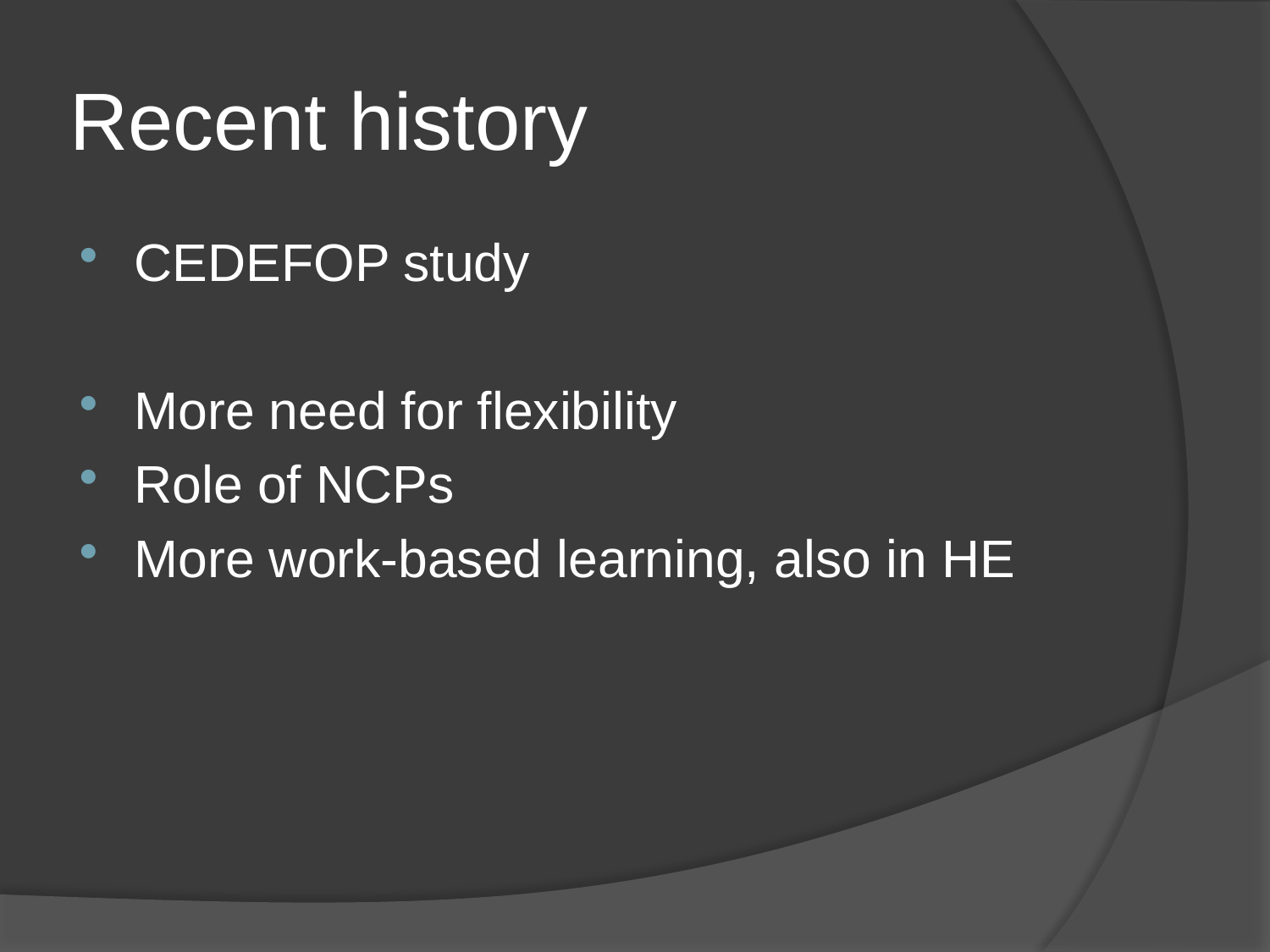

# Recent history
CEDEFOP study

More need for flexibility
Role of NCPs
More work-based learning, also in HE